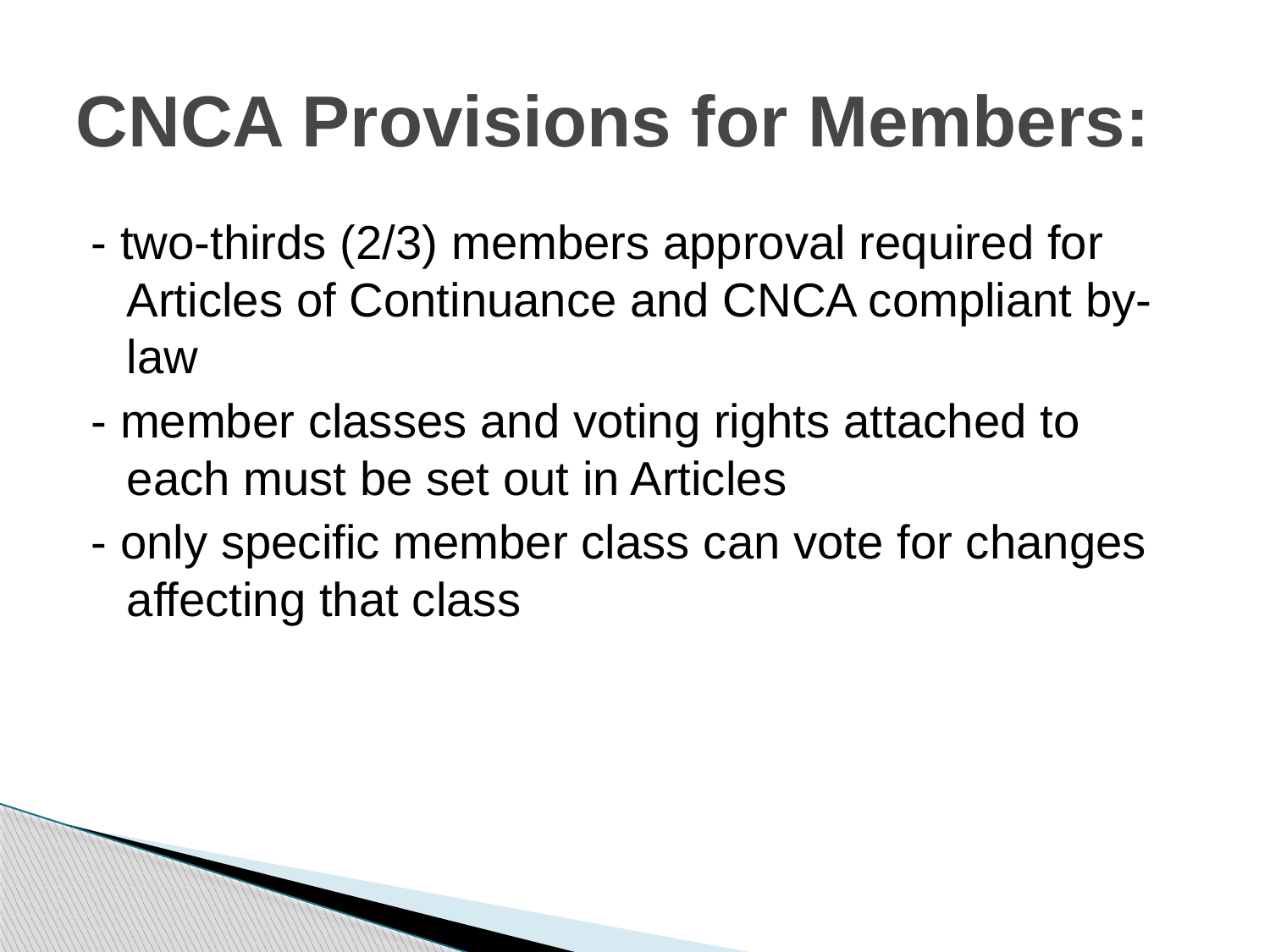

# CNCA Provisions for Members:
- two-thirds (2/3) members approval required for Articles of Continuance and CNCA compliant by-law
- member classes and voting rights attached to each must be set out in Articles
- only specific member class can vote for changes affecting that class